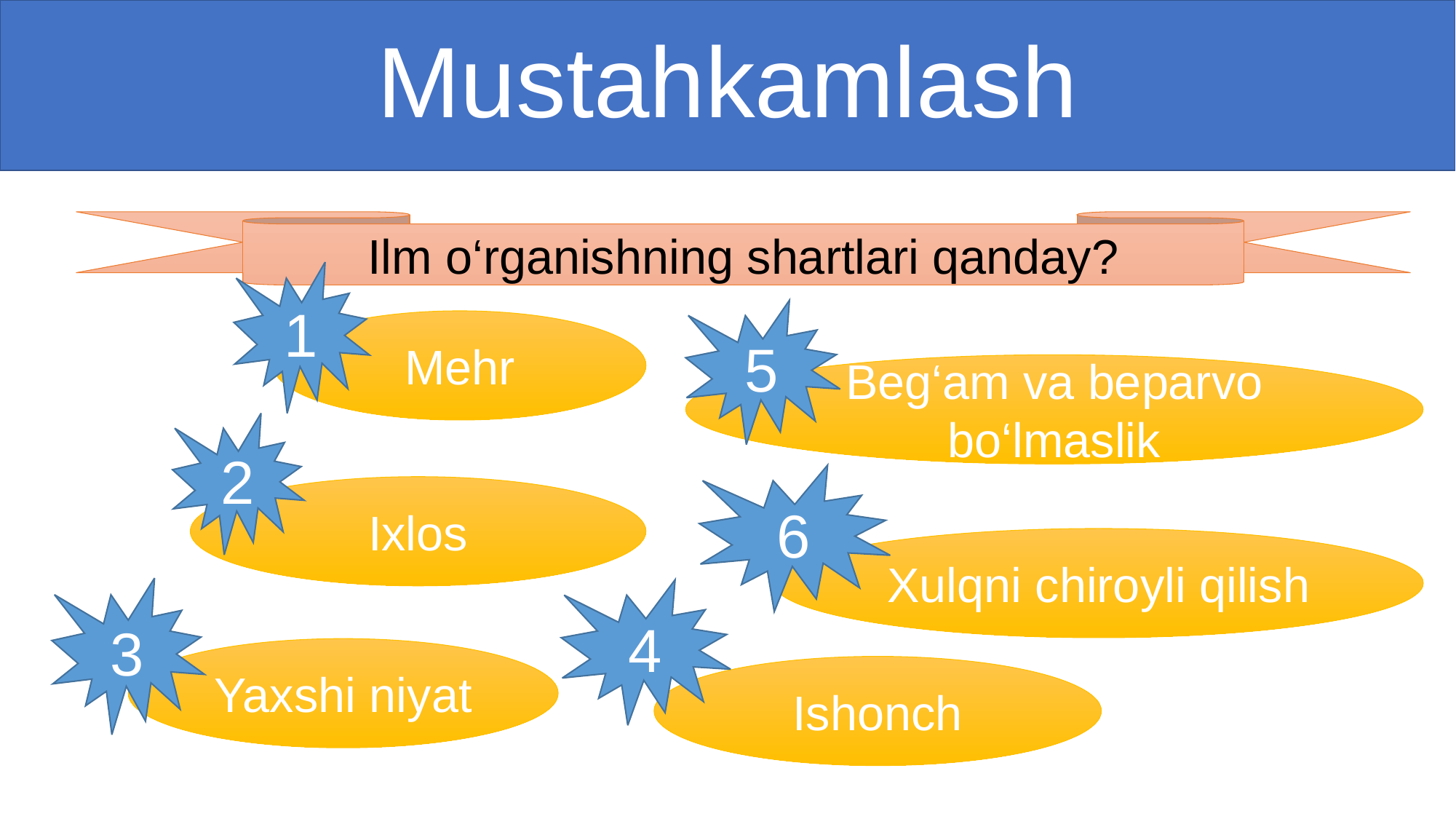

# Mustahkamlash

Ilm o‘rganishning shartlari qanday?
1
5
Mehr
Beg‘am va beparvo bo‘lmaslik
2
6
Ixlos
Xulqni chiroyli qilish
3
4
Yaxshi niyat
Ishonch